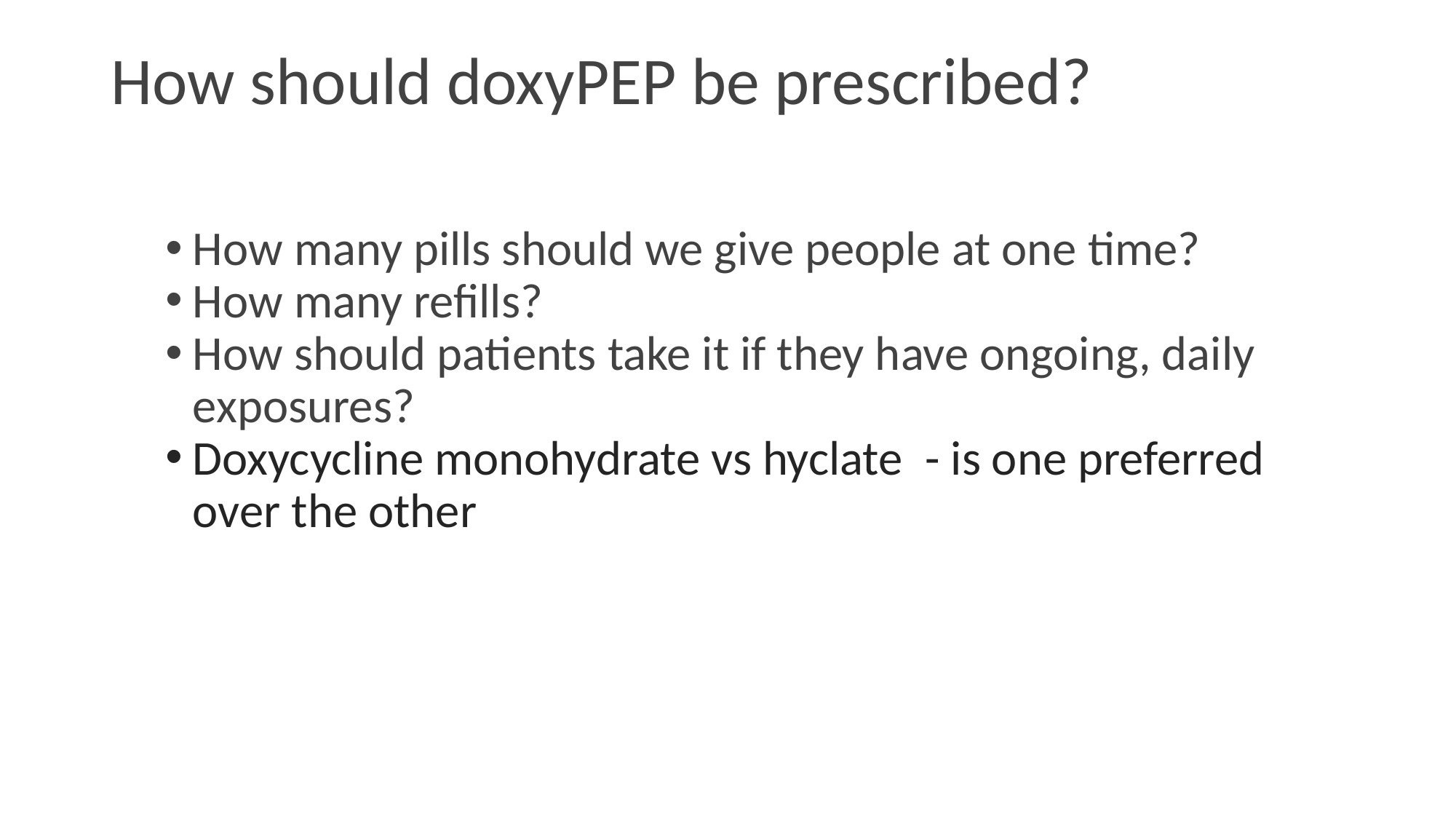

# How should doxyPEP be prescribed?
How many pills should we give people at one time?
How many refills?
How should patients take it if they have ongoing, daily exposures?
Doxycycline monohydrate vs hyclate  - is one preferred over the other